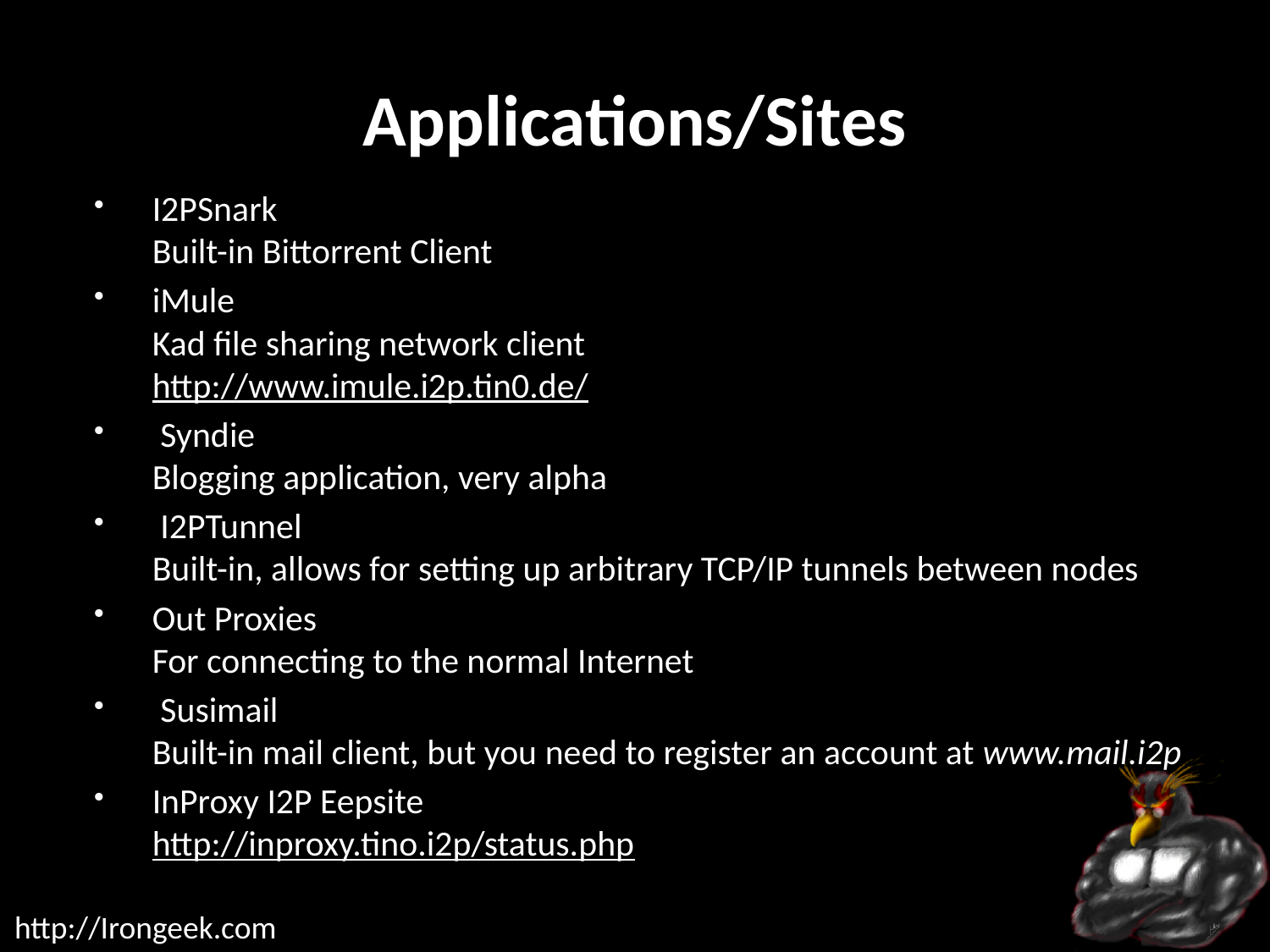

# Applications/Sites
I2PSnark
Built-in Bittorrent Client
iMule
Kad file sharing network client
http://www.imule.i2p.tin0.de/
 Syndie
Blogging application, very alpha
 I2PTunnel
Built-in, allows for setting up arbitrary TCP/IP tunnels between nodes
Out Proxies
For connecting to the normal Internet
 Susimail
Built-in mail client, but you need to register an account at www.mail.i2p
InProxy I2P Eepsite
http://inproxy.tino.i2p/status.php